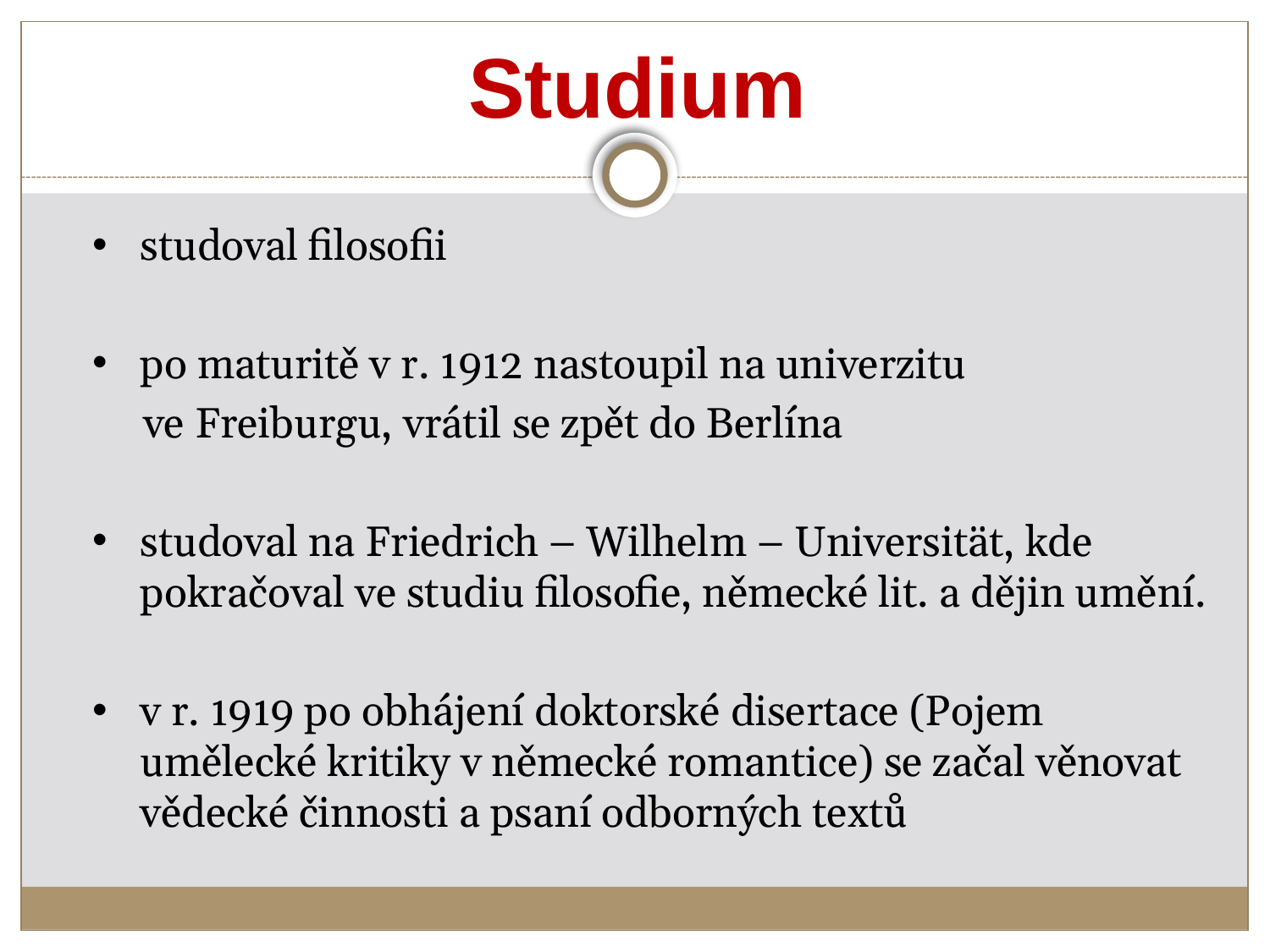

# Studium
studoval filosofii

po maturitě v r. 1912 nastoupil na univerzitu
     ve Freiburgu, vrátil se zpět do Berlína

studoval na Friedrich – Wilhelm – Universität, kde pokračoval ve studiu filosofie, německé lit. a dějin umění.

v r. 1919 po obhájení doktorské disertace (Pojem umělecké kritiky v německé romantice) se začal věnovat vědecké činnosti a psaní odborných textů